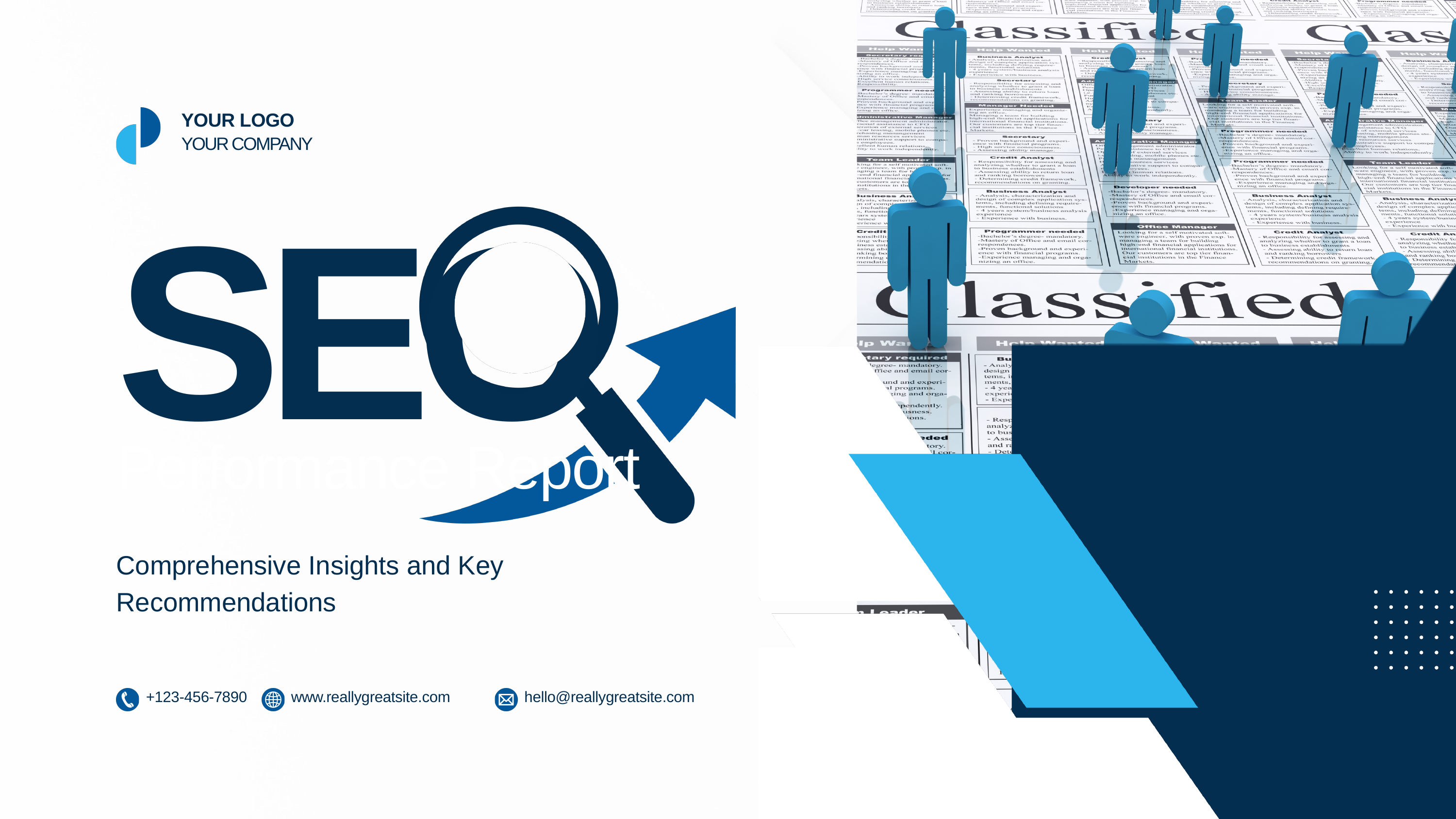

YOUR LOGO
SEO
YOUR COMPANY

Performance Report
Comprehensive Insights and Key Recommendations

+123-456-7890
www.reallygreatsite.com
hello@reallygreatsite.com